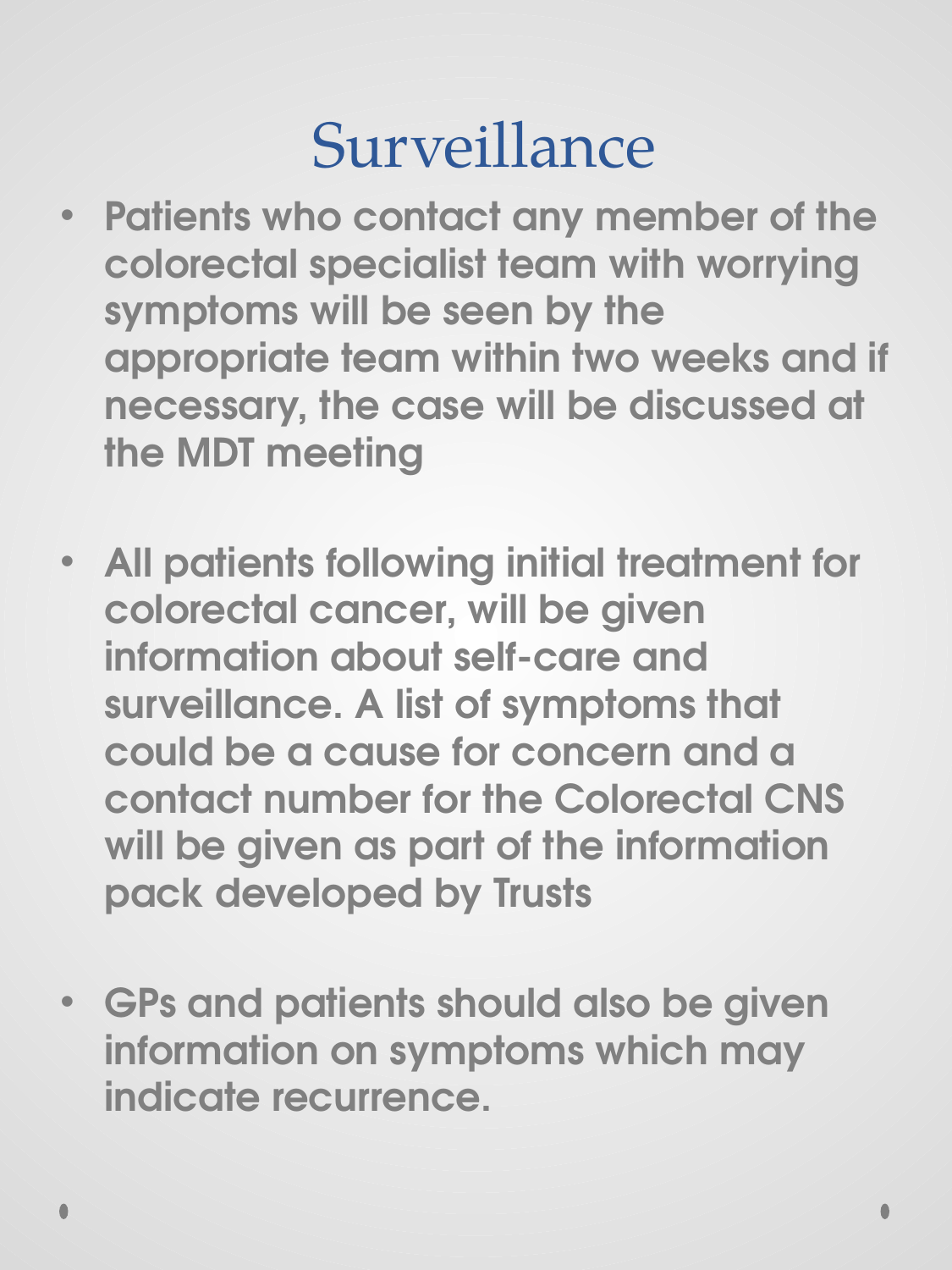

# Surveillance
Patients who contact any member of the colorectal specialist team with worrying symptoms will be seen by the appropriate team within two weeks and if necessary, the case will be discussed at the MDT meeting

All patients following initial treatment for colorectal cancer, will be given information about self-care and surveillance. A list of symptoms that could be a cause for concern and a contact number for the Colorectal CNS will be given as part of the information pack developed by Trusts

GPs and patients should also be given information on symptoms which may indicate recurrence.